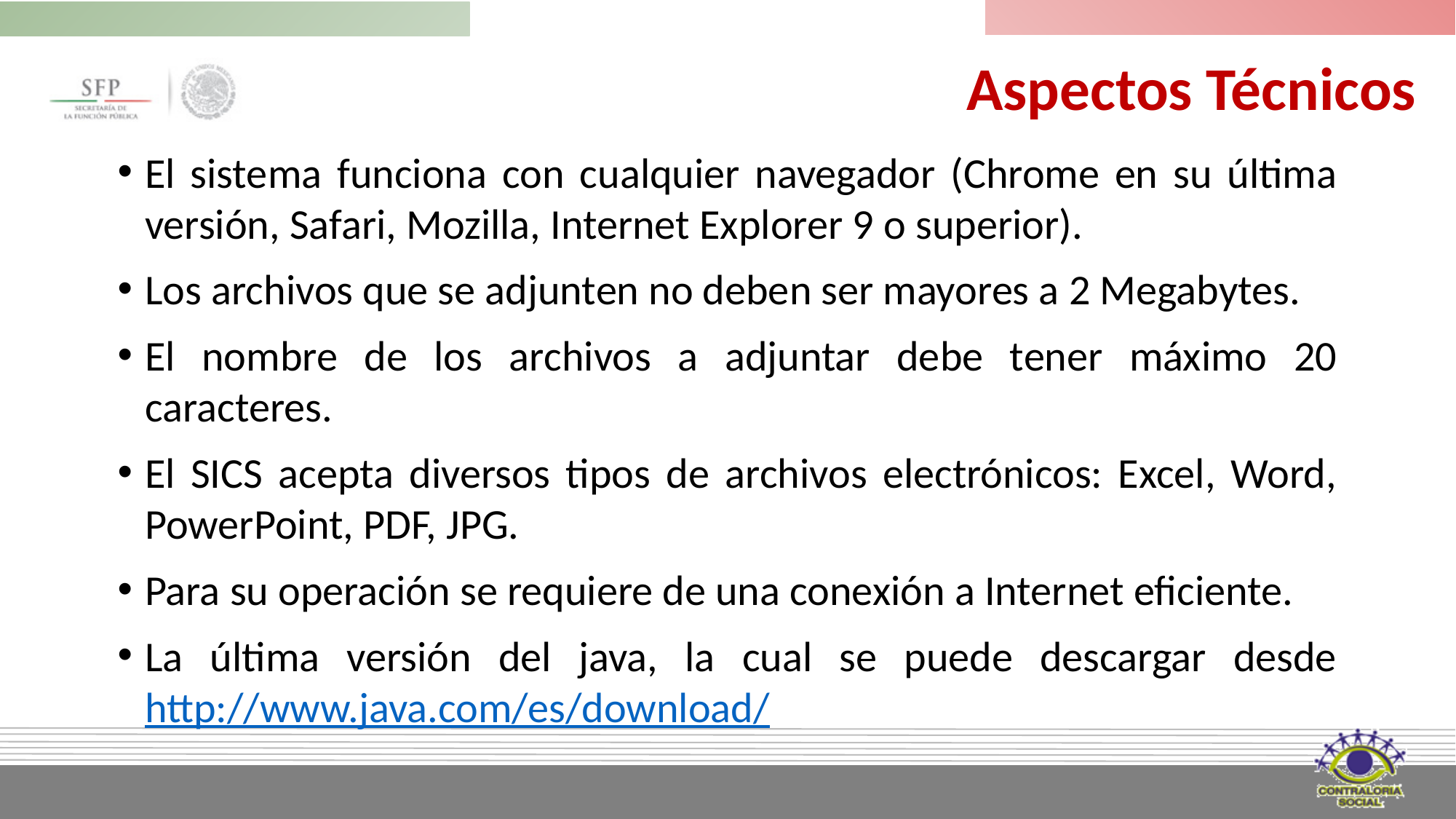

Aspectos Técnicos
El sistema funciona con cualquier navegador (Chrome en su última versión, Safari, Mozilla, Internet Explorer 9 o superior).
Los archivos que se adjunten no deben ser mayores a 2 Megabytes.
El nombre de los archivos a adjuntar debe tener máximo 20 caracteres.
El SICS acepta diversos tipos de archivos electrónicos: Excel, Word, PowerPoint, PDF, JPG.
Para su operación se requiere de una conexión a Internet eficiente.
La última versión del java, la cual se puede descargar desde http://www.java.com/es/download/